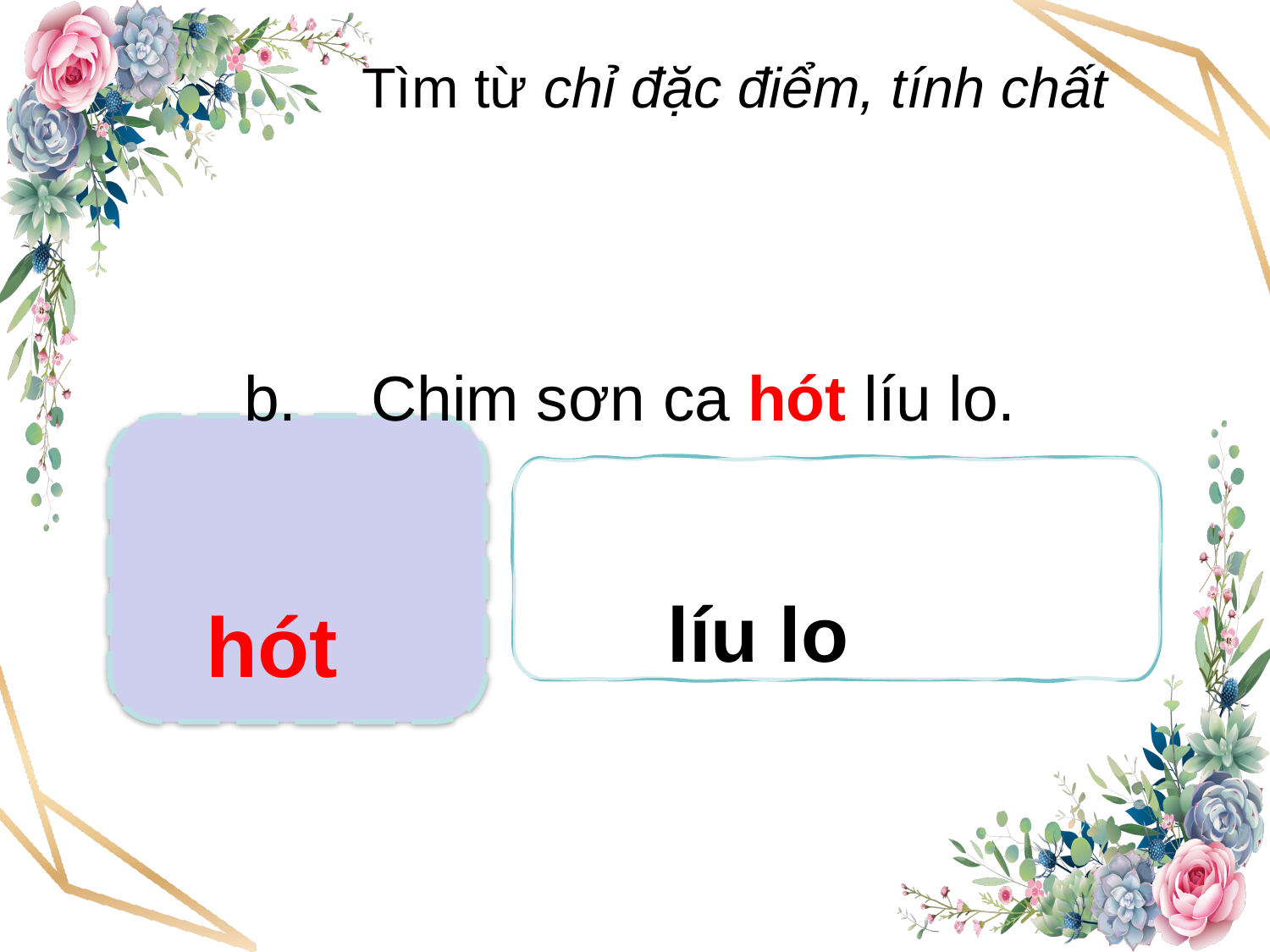

Tìm từ chỉ đặc điểm, tính chất
b.	Chim sơn ca hót líu lo.

hót
líu lo